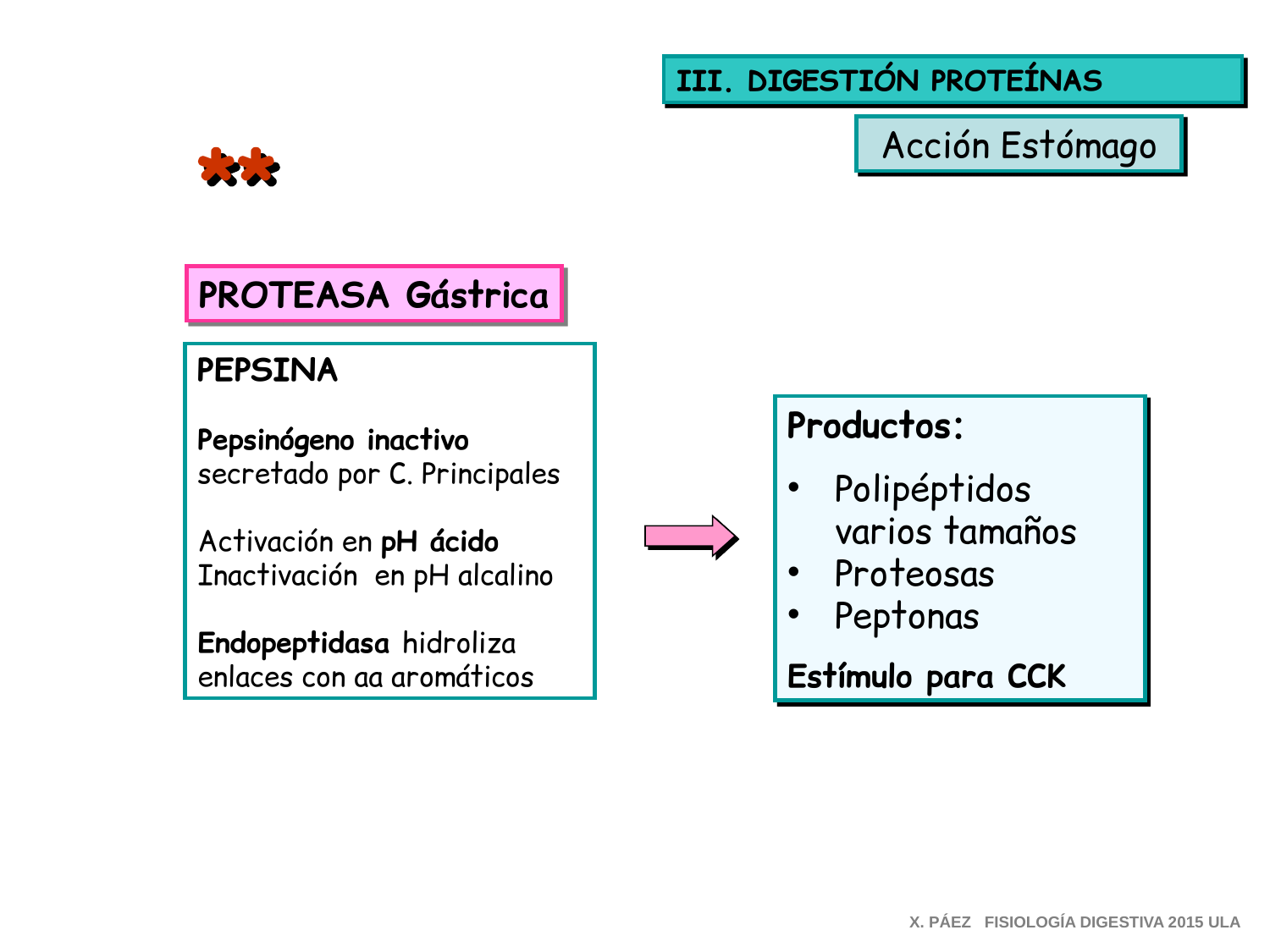

III. DIGESTIÓN PROTEÍNAS
Acción Estómago
*
*
PROTEASA Gástrica
PEPSINA

Pepsinógeno inactivo
secretado por C. Principales

Activación en pH ácido
Inactivación  en pH alcalino

Endopeptidasa hidroliza enlaces con aa aromáticos
Productos:

Polipéptidos varios tamaños
Proteosas
Peptonas

Estímulo para CCK

X. PÁEZ   FISIOLOGÍA DIGESTIVA 2015 ULA